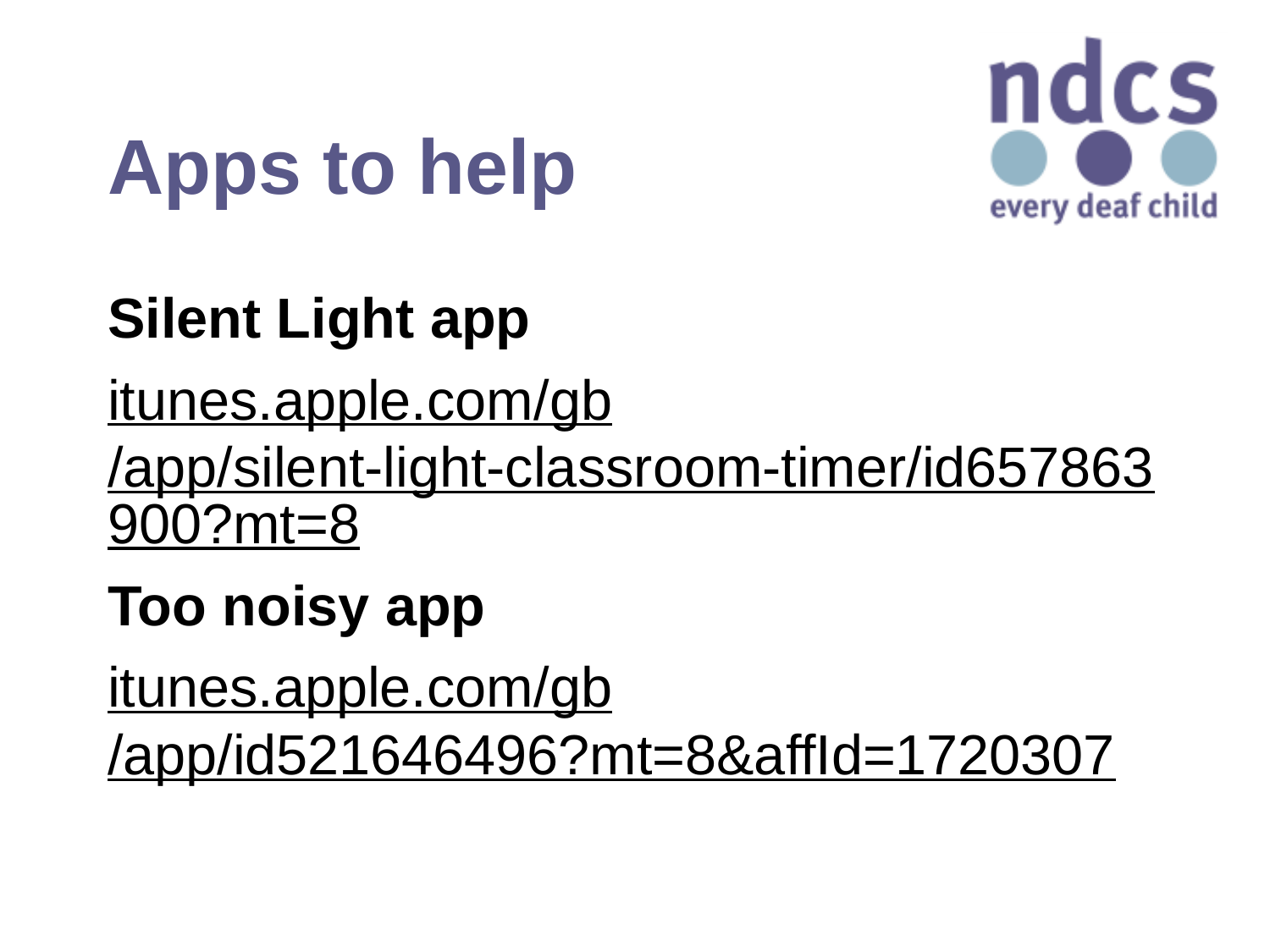

# Apps to help
Silent Light app
itunes.apple.com/gb/app/silent-light-classroom-timer/id657863900?mt=8
Too noisy app
itunes.apple.com/gb/app/id521646496?mt=8&affId=1720307